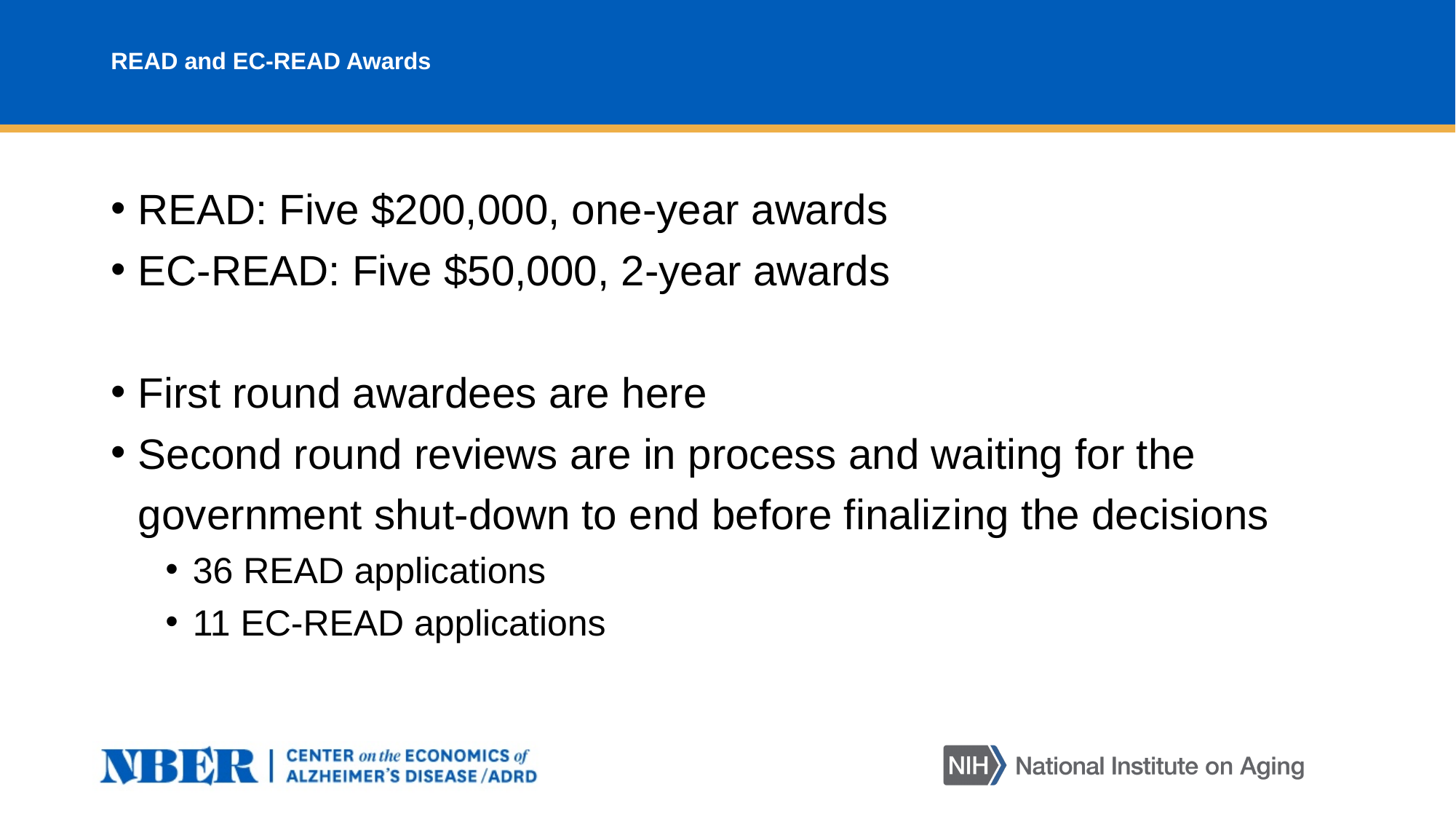

# READ and EC-READ Awards
READ: Five $200,000, one-year awards
EC-READ: Five $50,000, 2-year awards

First round awardees are here
Second round reviews are in process and waiting for the government shut-down to end before finalizing the decisions
36 READ applications
11 EC-READ applications